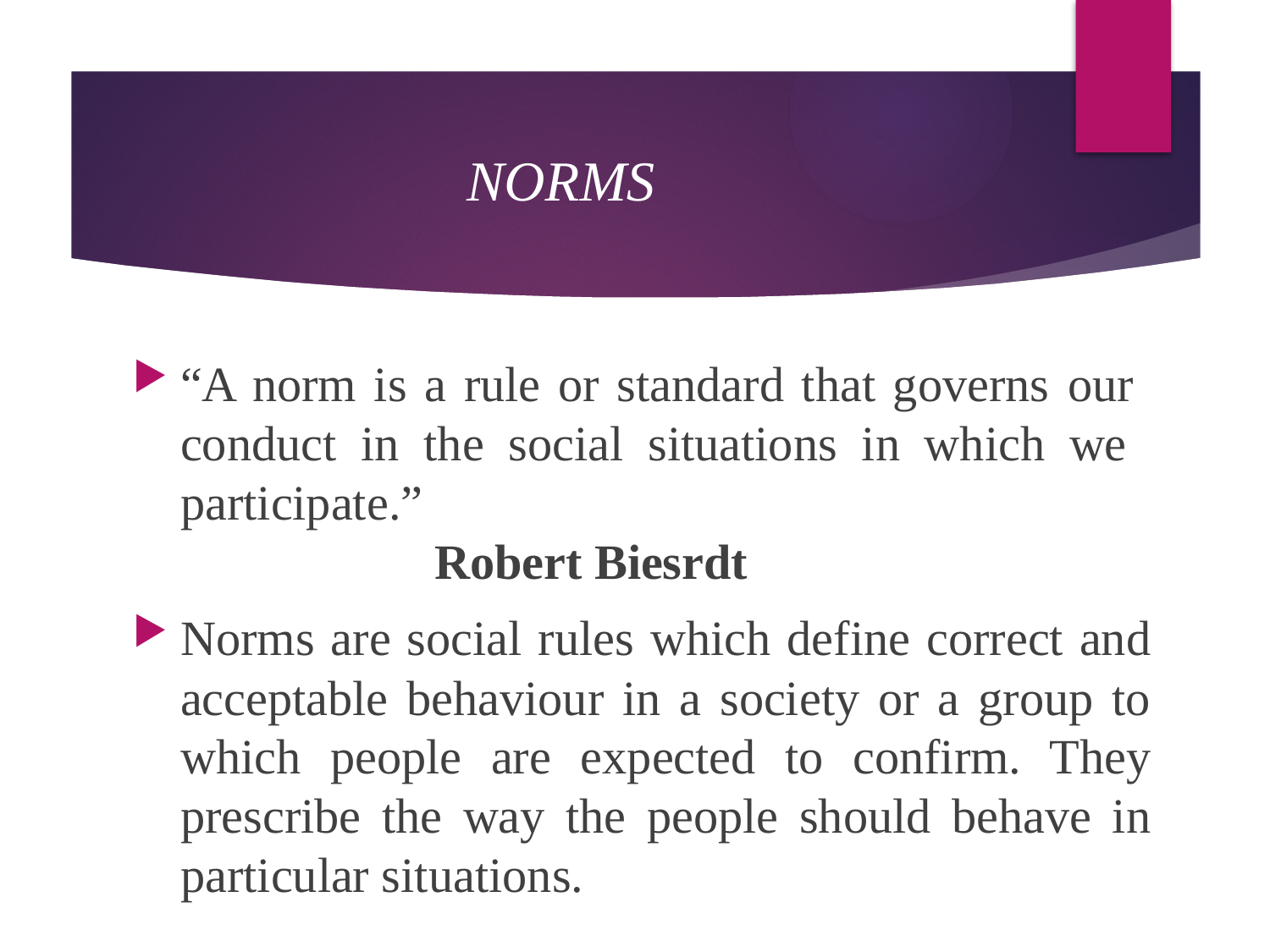

# NORMS
“A norm is a rule or standard that governs our  conduct in the social situations in which we  participate.” 							Robert Biesrdt
Norms are social rules which define correct and acceptable behaviour in a society or a group to which people are expected to confirm. They prescribe the way the people should behave in particular situations.